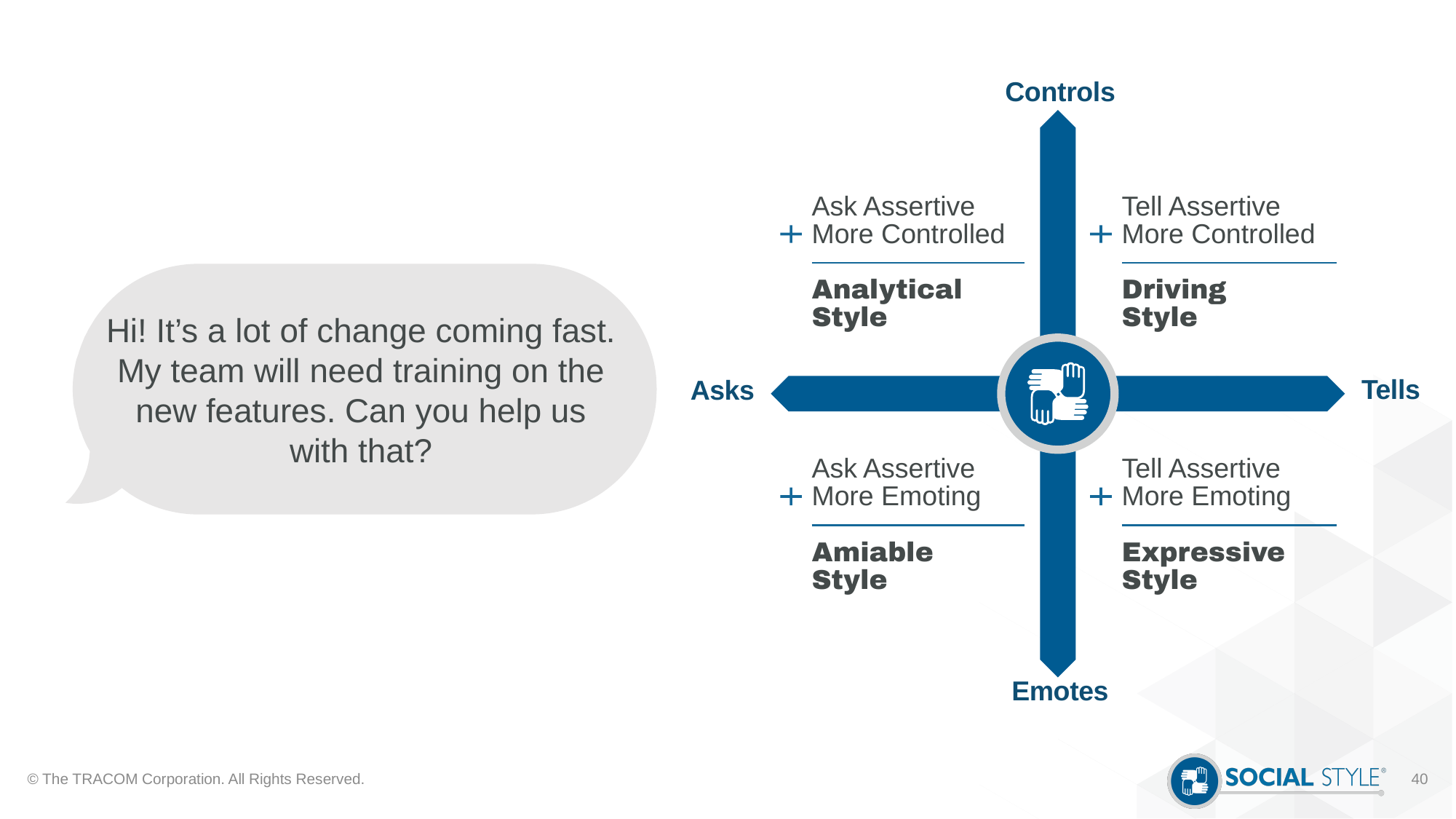

Controls

Ask Assertive
More Controlled

Analytical
Style

Tell Assertive
More Controlled

Driving
Style

Tells
Asks
Ask Assertive
More Emoting

Amiable
Style

Tell Assertive
More Emoting

Expressive
Style

Emotes
Hi! It’s a lot of change coming fast.
My team will need training on the
new features. Can you help us
with that?
© The TRACOM Corporation. All Rights Reserved.
40